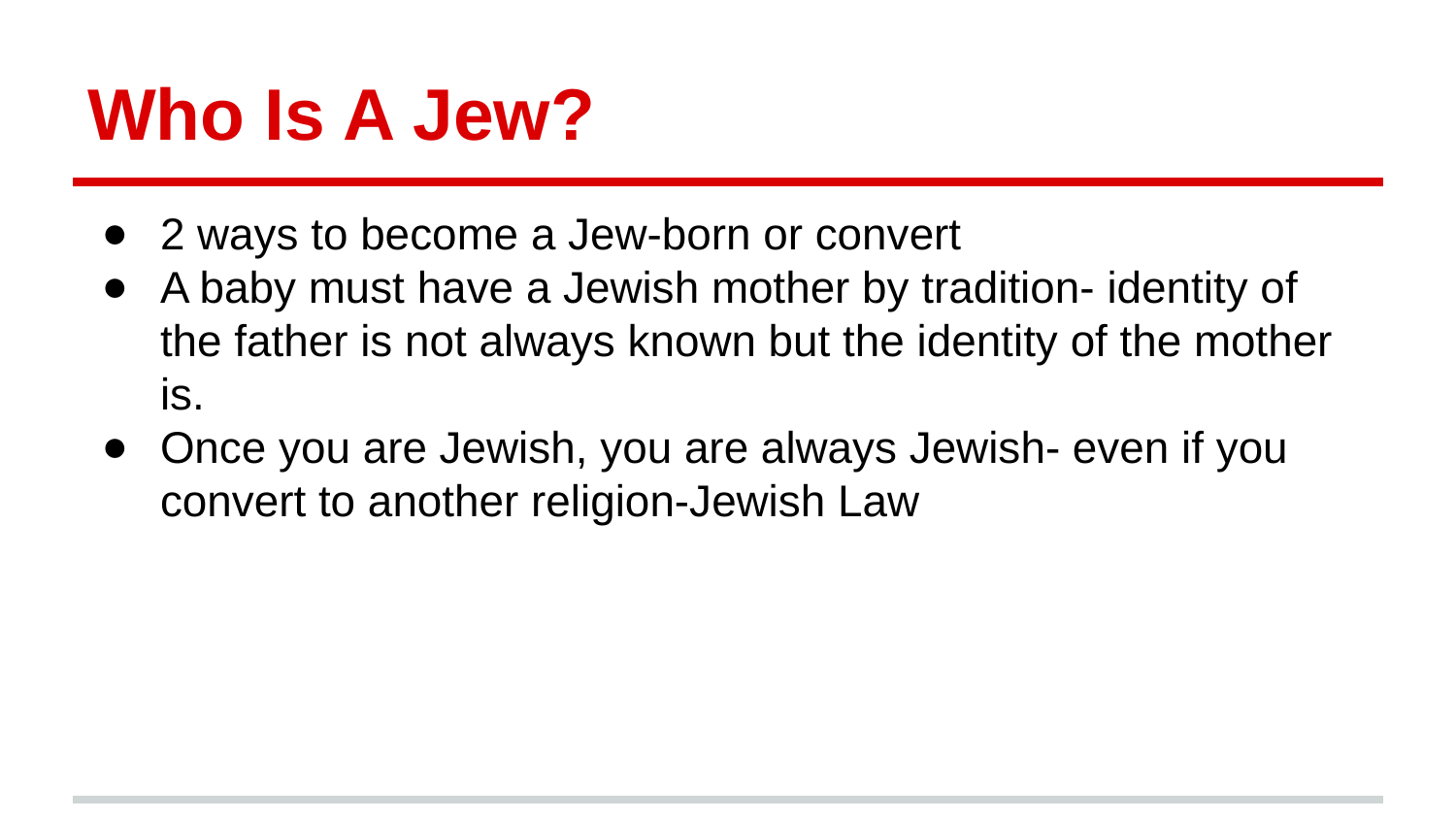

# Who Is A Jew?
2 ways to become a Jew-born or convert
A baby must have a Jewish mother by tradition- identity of the father is not always known but the identity of the mother is.
Once you are Jewish, you are always Jewish- even if you convert to another religion-Jewish Law